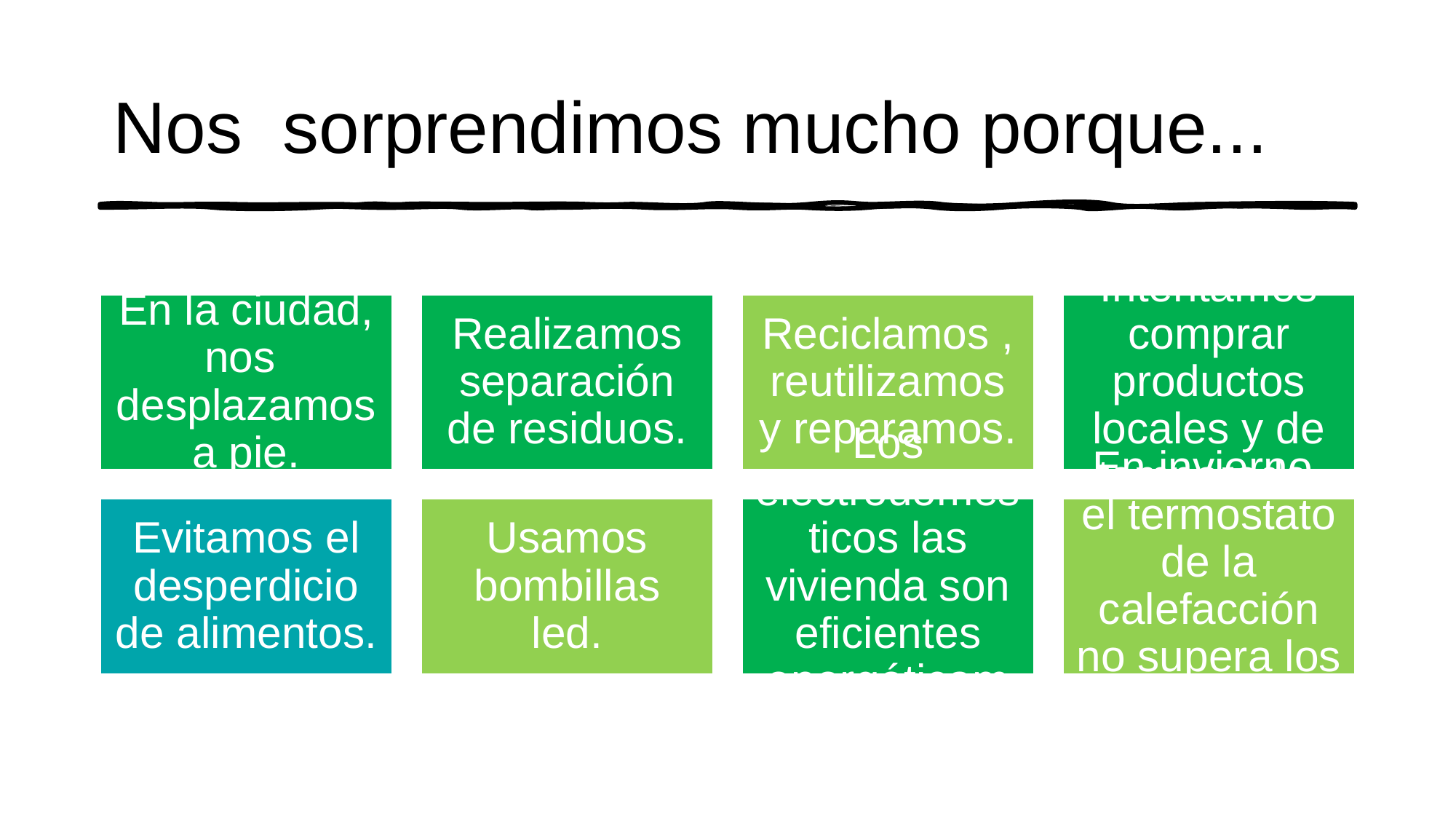

# Nos  sorprendimos mucho porque...
En la ciudad, nos  desplazamos a pie.
Realizamos separación de residuos.
Reciclamos , reutilizamos y reparamos.
Intentamos comprar productos locales y de temporada.
Evitamos el desperdicio de alimentos.
Usamos bombillas led.
Los electrodomésticos las vivienda son eficientes energéticamente.
En invierno, el termostato de la calefacción no supera los 20º.